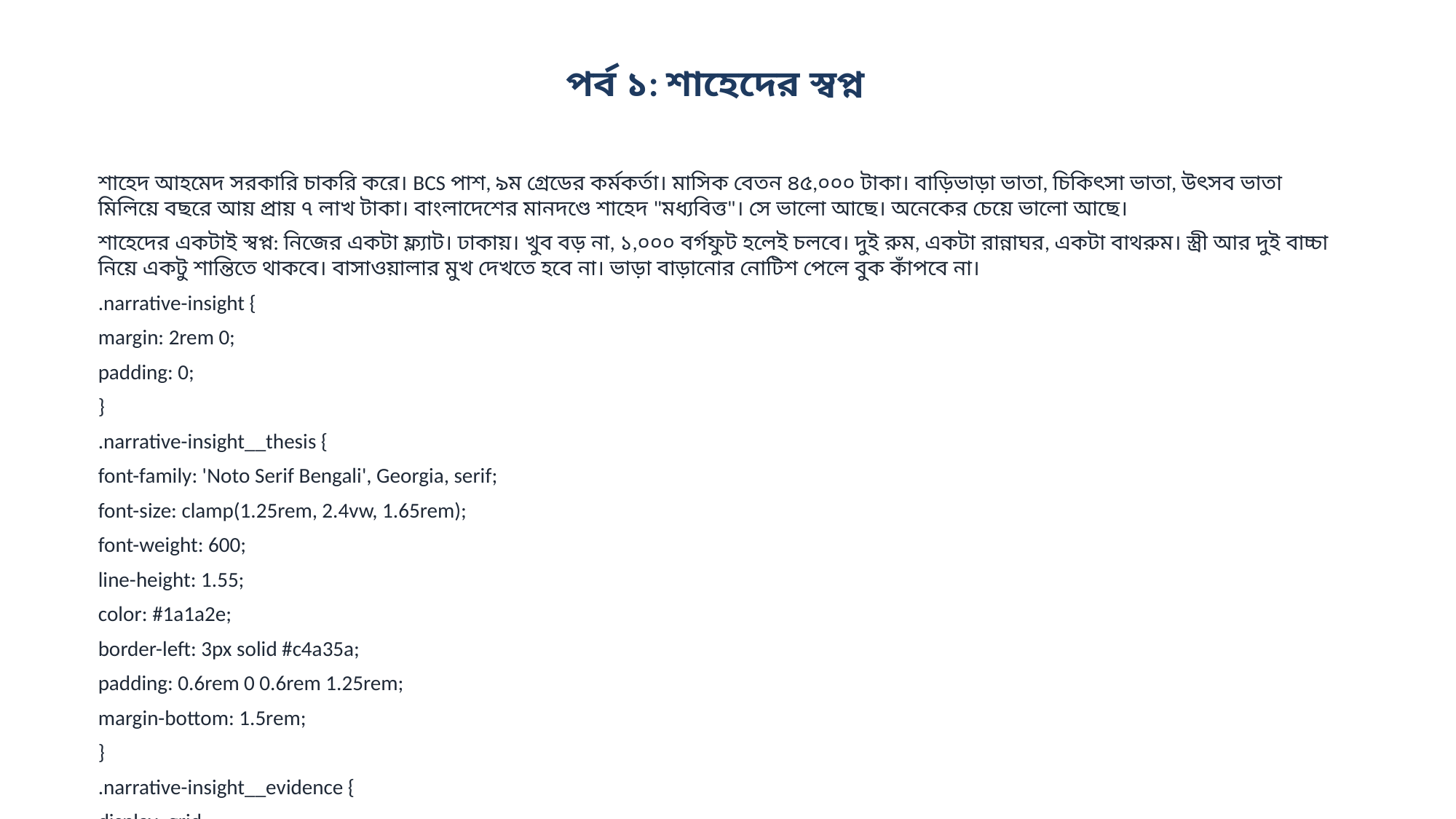

পর্ব ১: শাহেদের স্বপ্ন
শাহেদ আহমেদ সরকারি চাকরি করে। BCS পাশ, ৯ম গ্রেডের কর্মকর্তা। মাসিক বেতন ৪৫,০০০ টাকা। বাড়িভাড়া ভাতা, চিকিৎসা ভাতা, উৎসব ভাতা মিলিয়ে বছরে আয় প্রায় ৭ লাখ টাকা। বাংলাদেশের মানদণ্ডে শাহেদ "মধ্যবিত্ত"। সে ভালো আছে। অনেকের চেয়ে ভালো আছে।
শাহেদের একটাই স্বপ্ন: নিজের একটা ফ্ল্যাট। ঢাকায়। খুব বড় না, ১,০০০ বর্গফুট হলেই চলবে। দুই রুম, একটা রান্নাঘর, একটা বাথরুম। স্ত্রী আর দুই বাচ্চা নিয়ে একটু শান্তিতে থাকবে। বাসাওয়ালার মুখ দেখতে হবে না। ভাড়া বাড়ানোর নোটিশ পেলে বুক কাঁপবে না।
.narrative-insight {
margin: 2rem 0;
padding: 0;
}
.narrative-insight__thesis {
font-family: 'Noto Serif Bengali', Georgia, serif;
font-size: clamp(1.25rem, 2.4vw, 1.65rem);
font-weight: 600;
line-height: 1.55;
color: #1a1a2e;
border-left: 3px solid #c4a35a;
padding: 0.6rem 0 0.6rem 1.25rem;
margin-bottom: 1.5rem;
}
.narrative-insight__evidence {
display: grid;
grid-template-columns: repeat(3, 1fr);
gap: 0;
border-top: 1px solid #e5e1d8;
border-bottom: 1px solid #e5e1d8;
}
.narrative-insight__point {
padding: 1rem 1.1rem;
border-right: 1px solid #e5e1d8;
}
.narrative-insight__point:last-child {
border-right: none;
}
.narrative-insight__value {
font-family: 'Noto Sans Bengali', system-ui, sans-serif;
font-size: 1.65rem;
font-weight: 800;
color: #1a5276;
line-height: 1.2;
margin-bottom: 0.3rem;
}
.narrative-i...